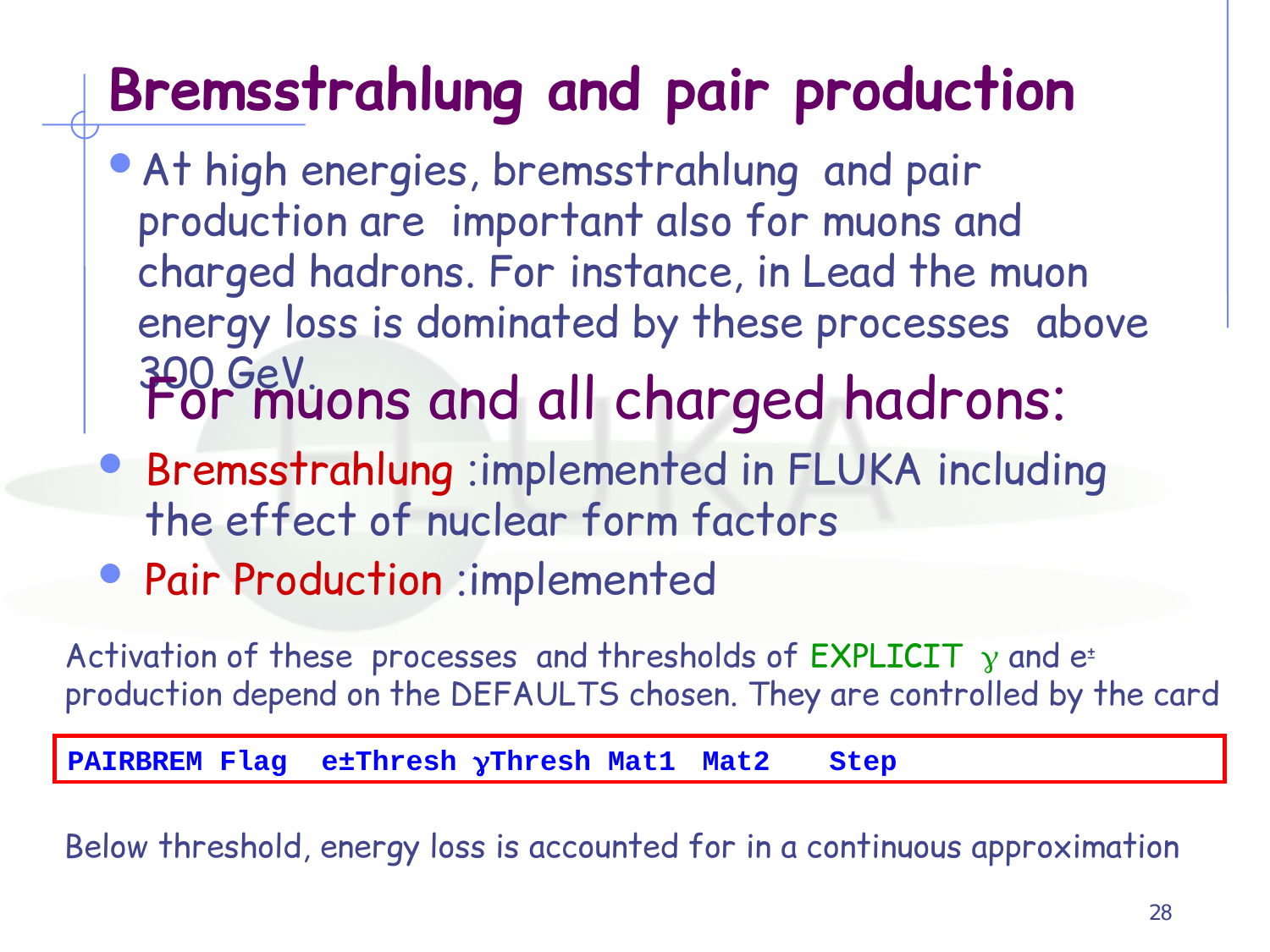

# Bremsstrahlung and pair production
At high energies, bremsstrahlung  and pair production are  important also for muons and charged hadrons. For instance, in Lead the muon energy loss is dominated by these processes  above 300 GeV.
For muons and all charged hadrons:
Bremsstrahlung :implemented in FLUKA including the effect of nuclear form factors
Pair Production :implemented

Activation of these  processes  and thresholds of EXPLICIT  γ and e±  production depend on the DEFAULTS chosen. They are controlled by the card
PAIRBREM Flag	e±Thresh γThresh Mat1	Mat2	Step
Below threshold, energy loss is accounted for in a continuous approximation
28